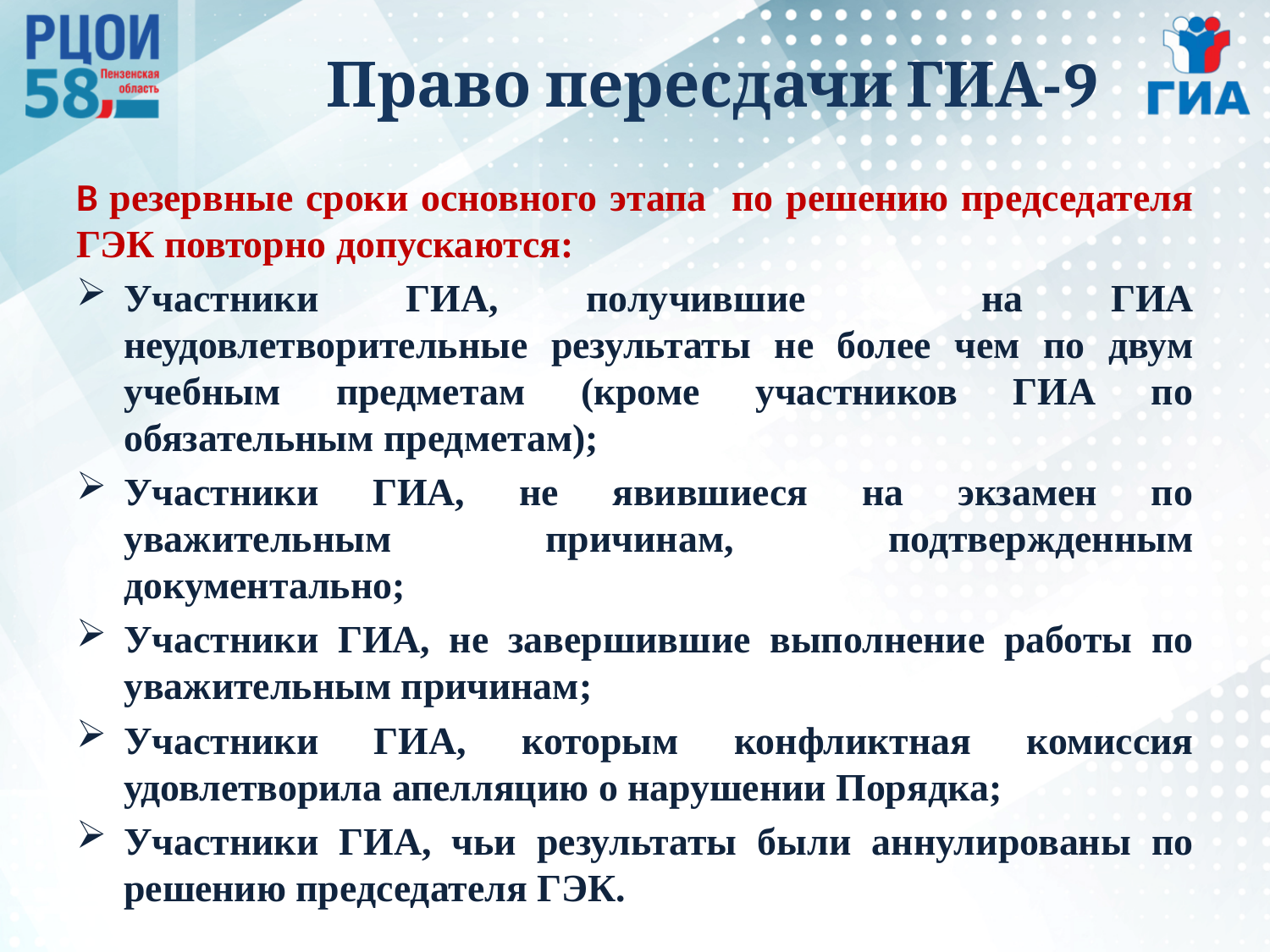

# Право пересдачи ГИА-9
В резервные сроки основного этапа  по решению председателя ГЭК повторно допускаются:
Участники ГИА, получившие  на ГИА неудовлетворительные результаты не более чем по двум учебным предметам (кроме участников ГИА по обязательным предметам);
Участники ГИА, не явившиеся на экзамен по уважительным причинам, подтвержденным документально;
Участники ГИА, не завершившие выполнение работы по уважительным причинам;
Участники ГИА, которым конфликтная комиссия удовлетворила апелляцию о нарушении Порядка;
Участники ГИА, чьи результаты были аннулированы по решению председателя ГЭК.